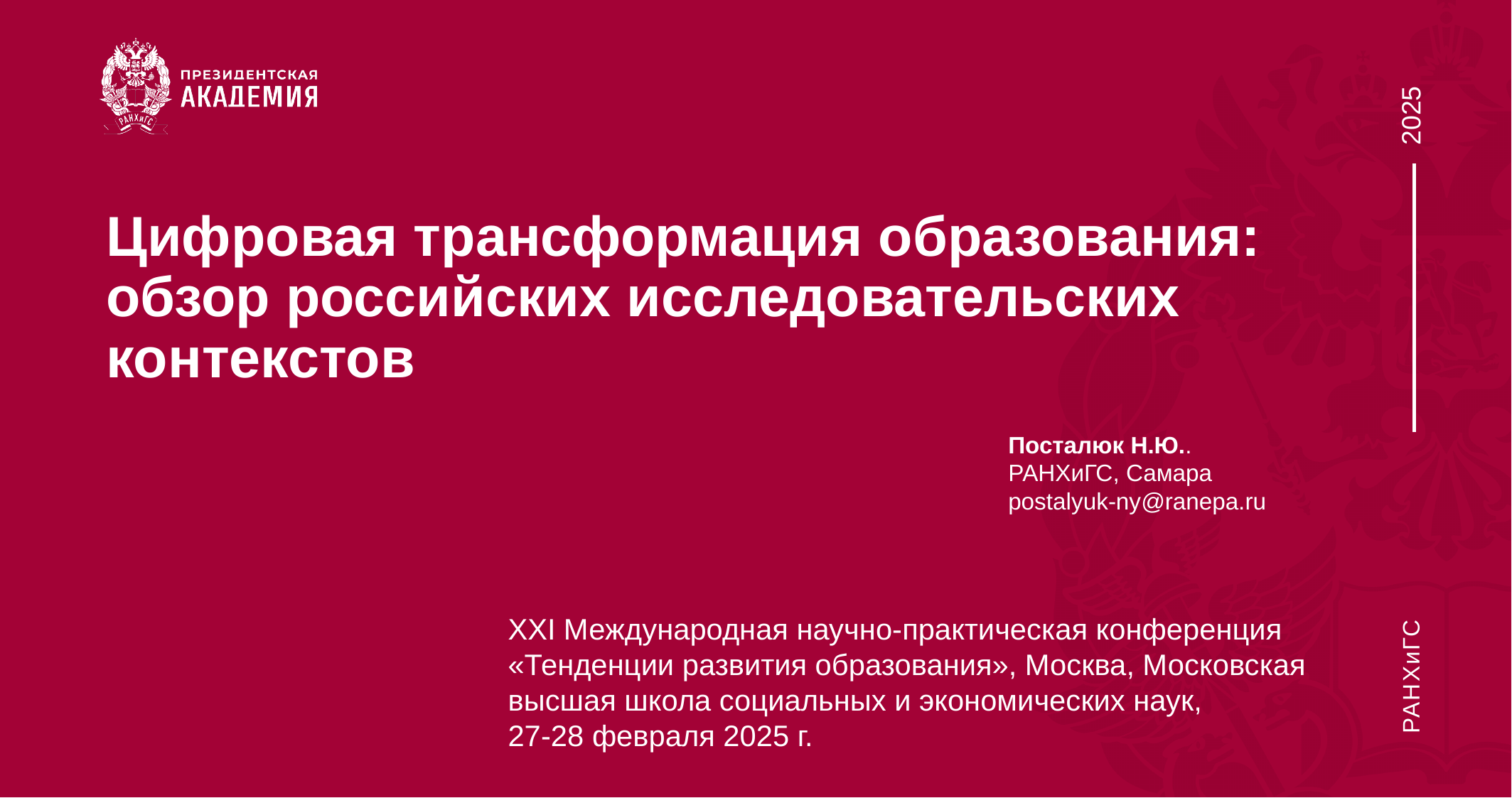

# Цифровая трансформация образования: обзор российских исследовательских контекстов
Посталюк Н.Ю..
РАНХиГС, Самара
postalyuk-ny@ranepa.ru
ХХI Международная научно-практическая конференция
«Тенденции развития образования», Москва, Московская высшая школа социальных и экономических наук,
27-28 февраля 2025 г.